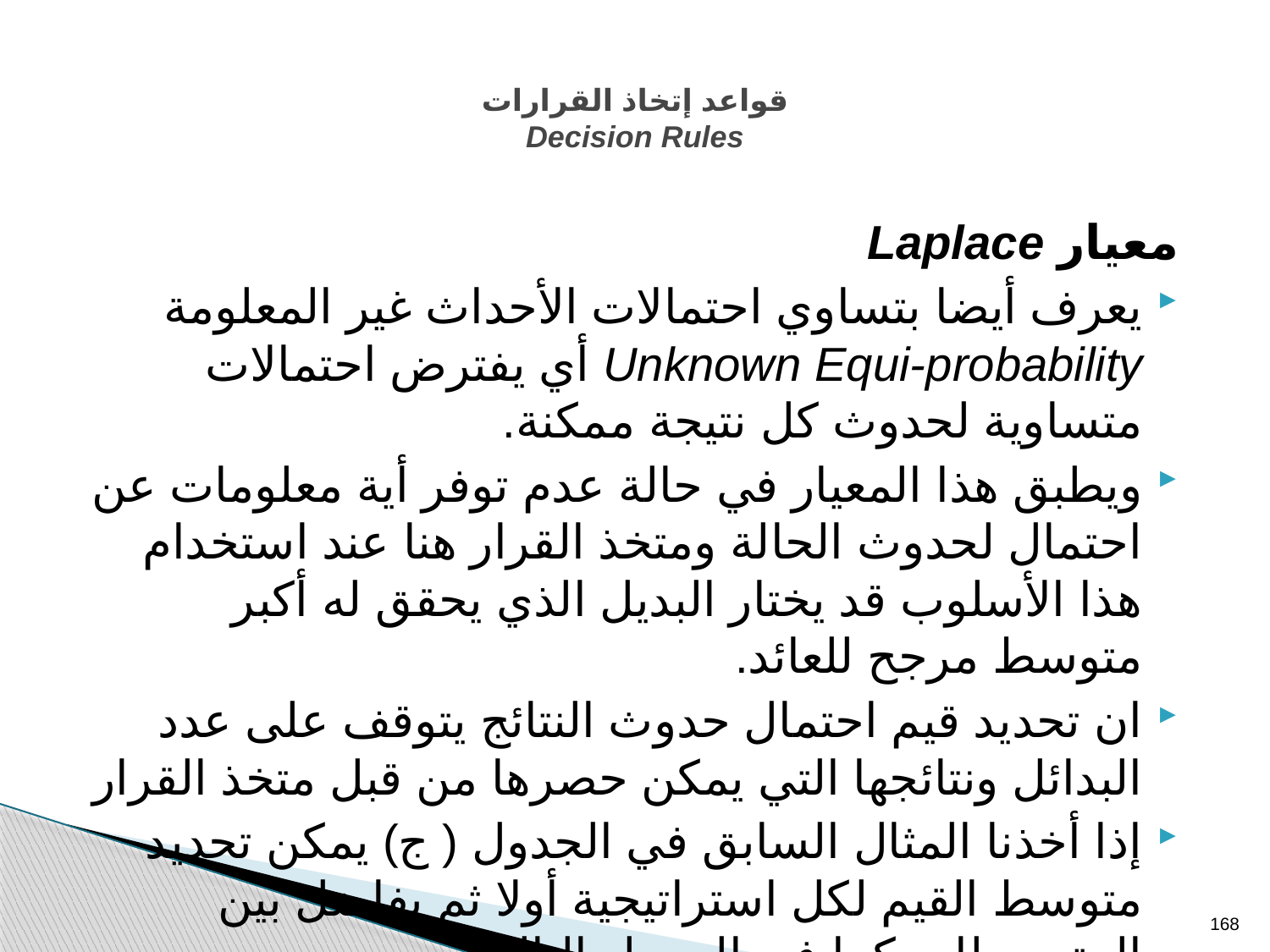

# قواعد إتخاذ القرارات Decision Rules
معيار Laplace
يعرف أيضا بتساوي احتمالات الأحداث غير المعلومة Unknown Equi-probability أي يفترض احتمالات متساوية لحدوث كل نتيجة ممكنة.
ويطبق هذا المعيار في حالة عدم توفر أية معلومات عن احتمال لحدوث الحالة ومتخذ القرار هنا عند استخدام هذا الأسلوب قد يختار البديل الذي يحقق له أكبر متوسط مرجح للعائد.
ان تحديد قيم احتمال حدوث النتائج يتوقف على عدد البدائل ونتائجها التي يمكن حصرها من قبل متخذ القرار
إذا أخذنا المثال السابق في الجدول ( ج) يمكن تحديد متوسط القيم لكل استراتيجية أولا ثم يفاضل بين المتوسطات كما في الجدول التالي:
168